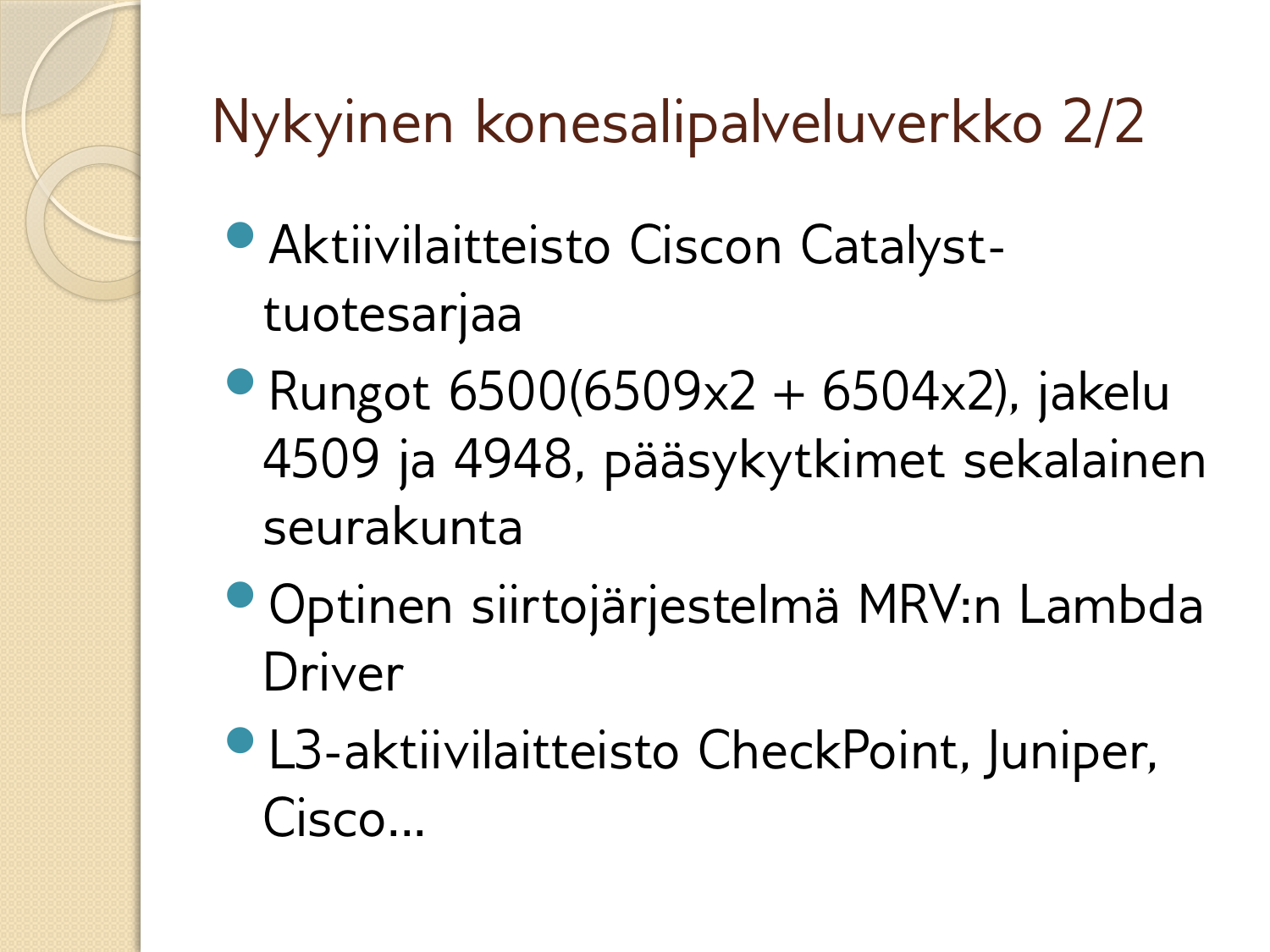

# Nykyinen konesalipalveluverkko 2/2
Aktiivilaitteisto Ciscon Catalyst-tuotesarjaa
Rungot 6500(6509x2 + 6504x2), jakelu 4509 ja 4948, pääsykytkimet sekalainen seurakunta
Optinen siirtojärjestelmä MRV:n Lambda Driver
L3-aktiivilaitteisto CheckPoint, Juniper, Cisco...